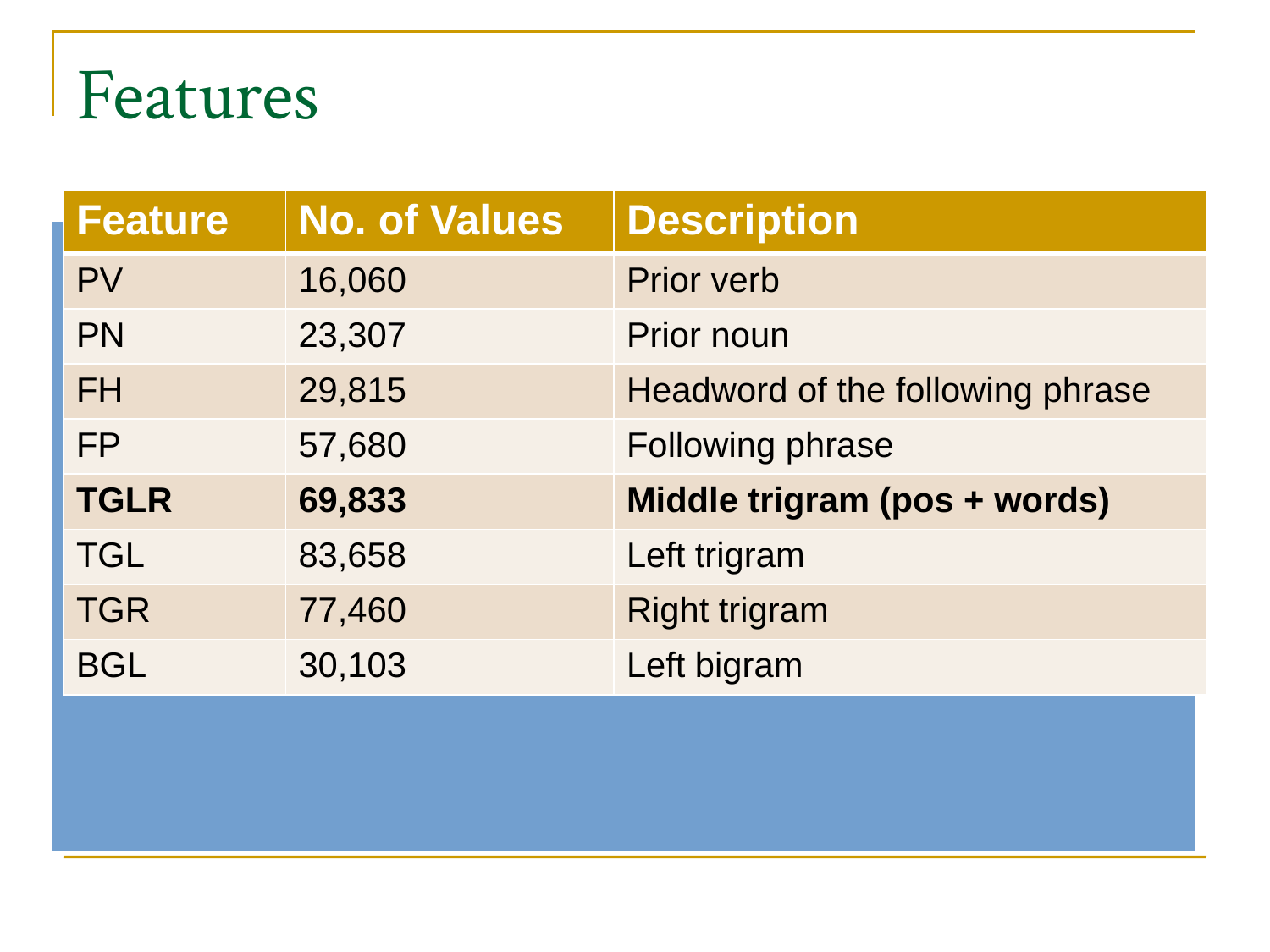

# Features
| Feature | No. of Values | Description |
| --- | --- | --- |
| PV | 16,060 | Prior verb |
| PN | 23,307 | Prior noun |
| FH | 29,815 | Headword of the following phrase |
| FP | 57,680 | Following phrase |
| TGLR | 69,833 | Middle trigram (pos + words) |
| TGL | 83,658 | Left trigram |
| TGR | 77,460 | Right trigram |
| BGL | 30,103 | Left bigram |

He will take our place in the line.
TGLR